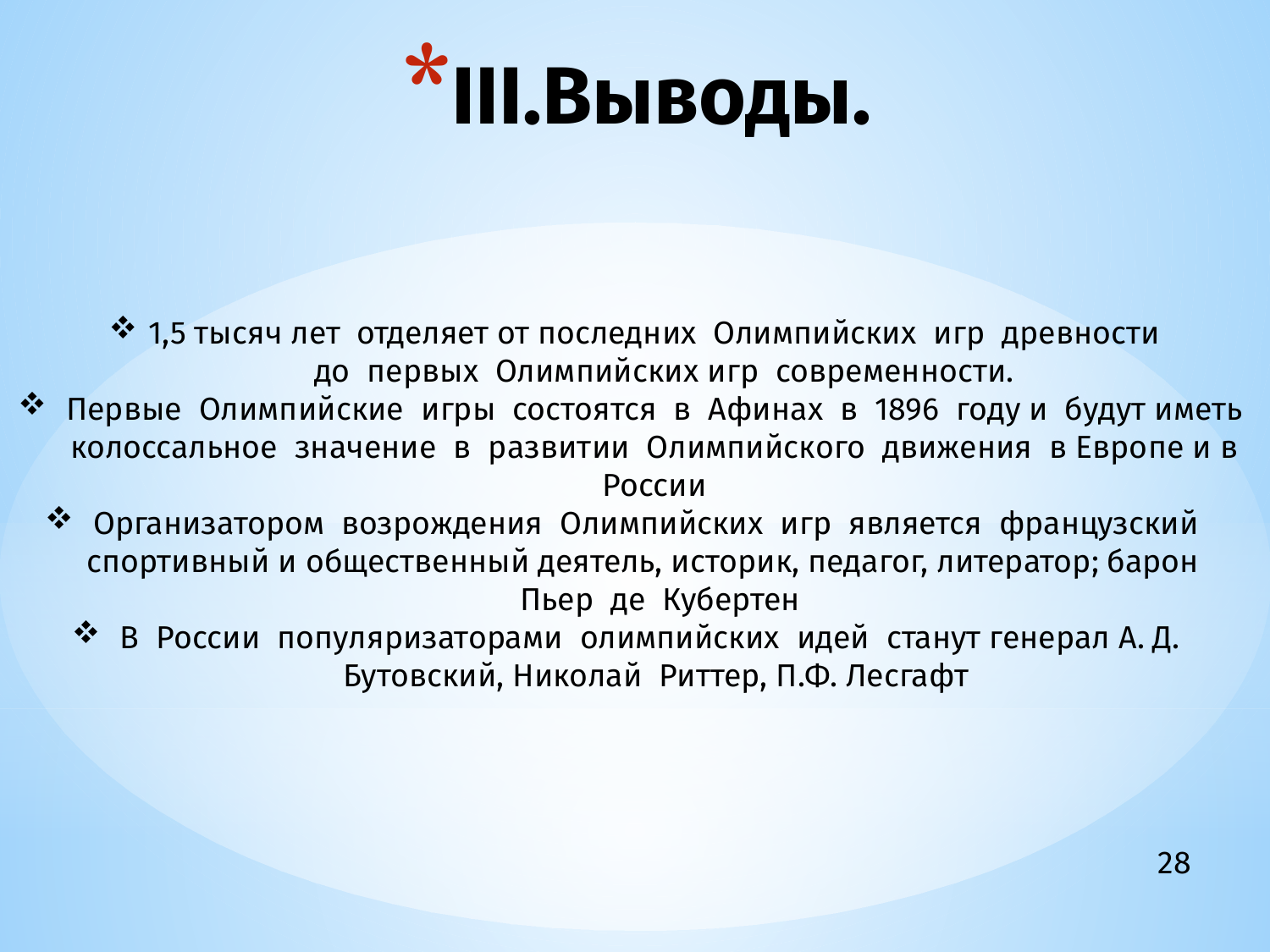

# III.Выводы.
1,5 тысяч лет  отделяет от последних  Олимпийских  игр  древности
       до  первых  Олимпийских игр  современности.
 Первые  Олимпийские  игры  состоятся  в  Афинах  в  1896  году и  будут иметь  колоссальное  значение  в  развитии  Олимпийского  движения  в Европе и в России
 Организатором  возрождения  Олимпийских  игр  является  французский
     спортивный и общественный деятель, историк, педагог, литератор; барон
      Пьер  де  Кубертен
 В  России  популяризаторами  олимпийских  идей  станут генерал А. Д.
     Бутовский, Николай  Риттер, П.Ф. Лесгафт
28